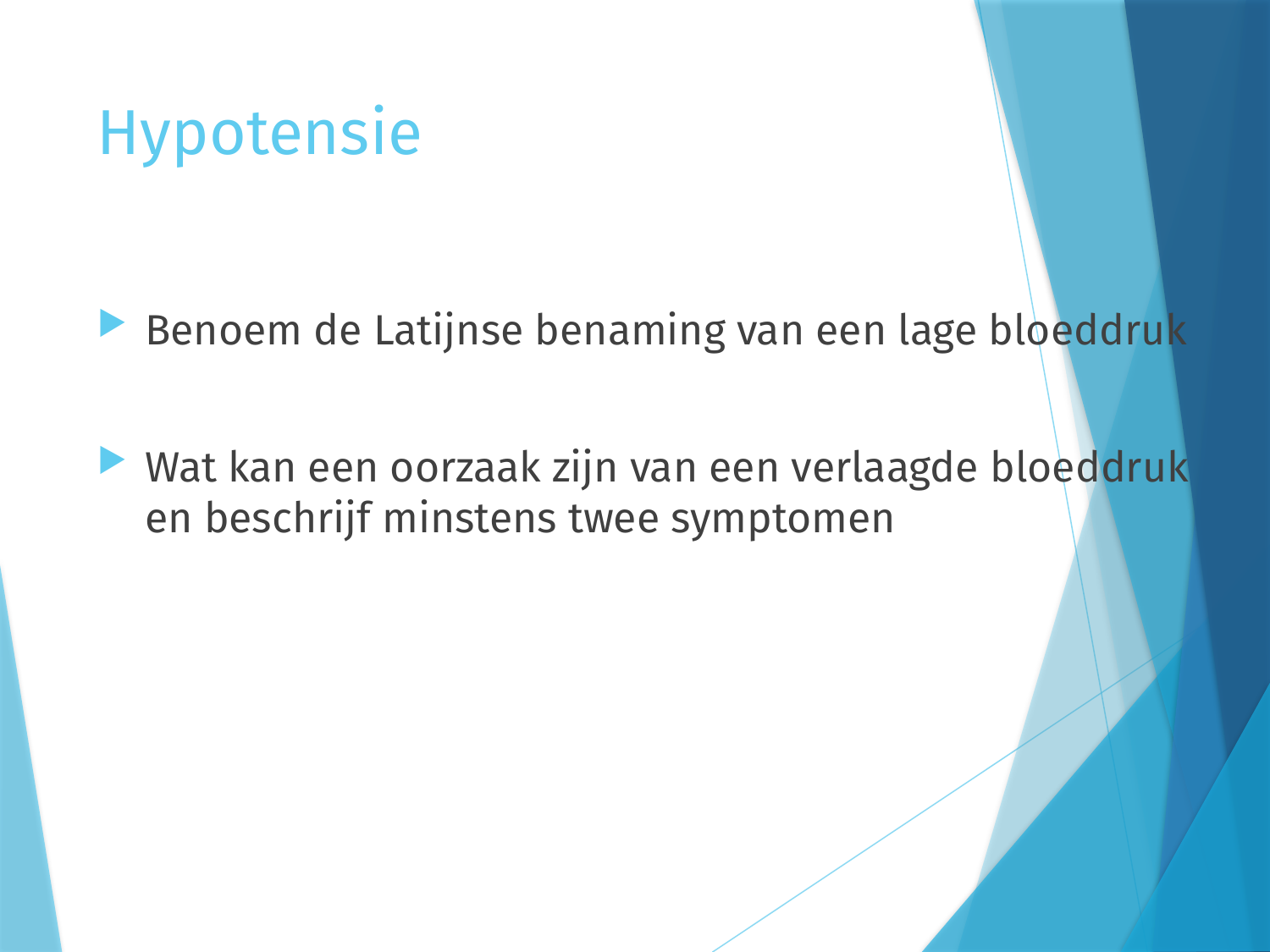

# Hypotensie
Benoem de Latijnse benaming van een lage bloeddruk

Wat kan een oorzaak zijn van een verlaagde bloeddruk en beschrijf minstens twee symptomen